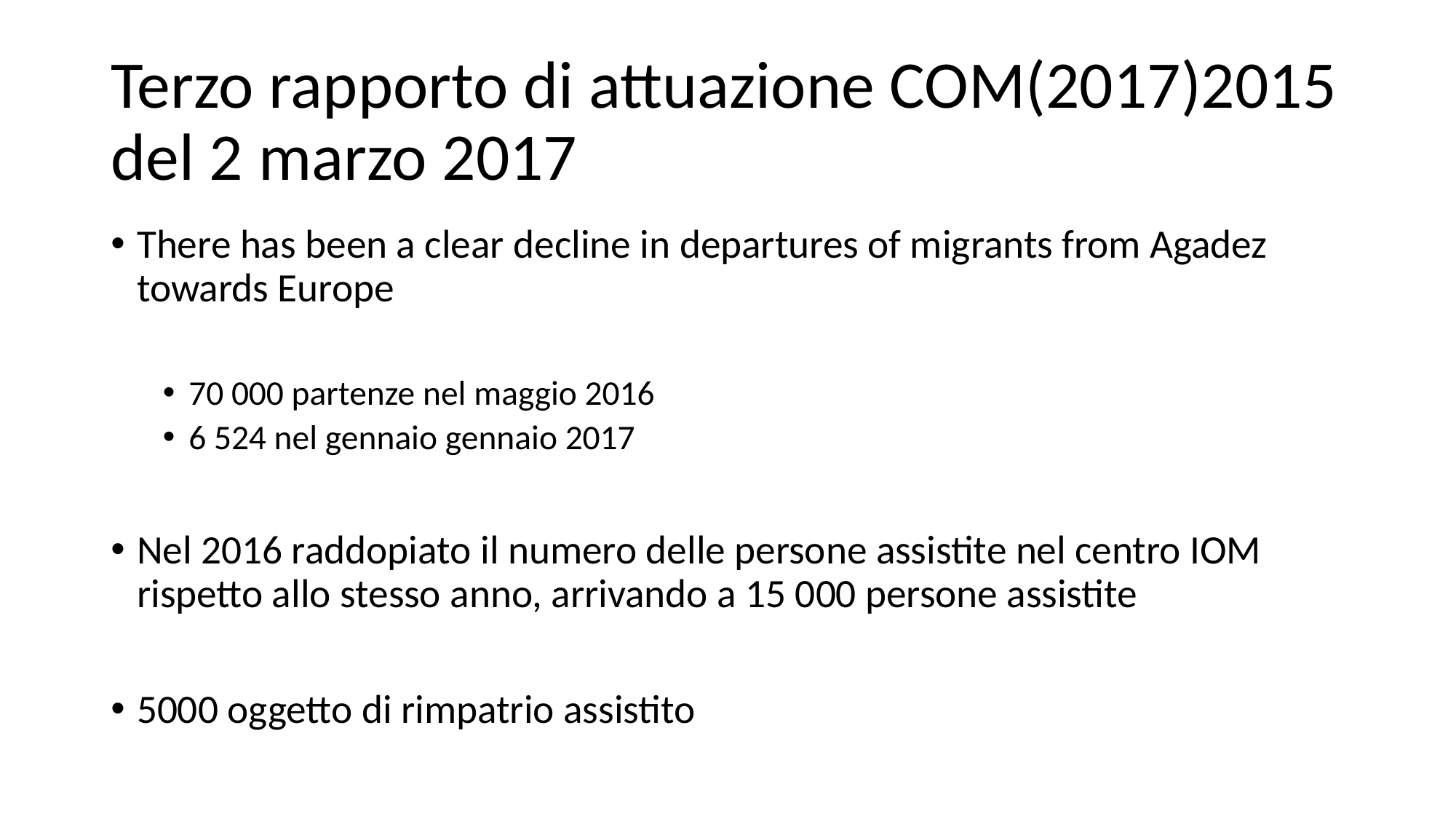

# Terzo rapporto di attuazione COM(2017)2015 del 2 marzo 2017
There has been a clear decline in departures of migrants from Agadez towards Europe

70 000 partenze nel maggio 2016
6 524 nel gennaio gennaio 2017

Nel 2016 raddopiato il numero delle persone assistite nel centro IOM rispetto allo stesso anno, arrivando a 15 000 persone assistite

5000 oggetto di rimpatrio assistito